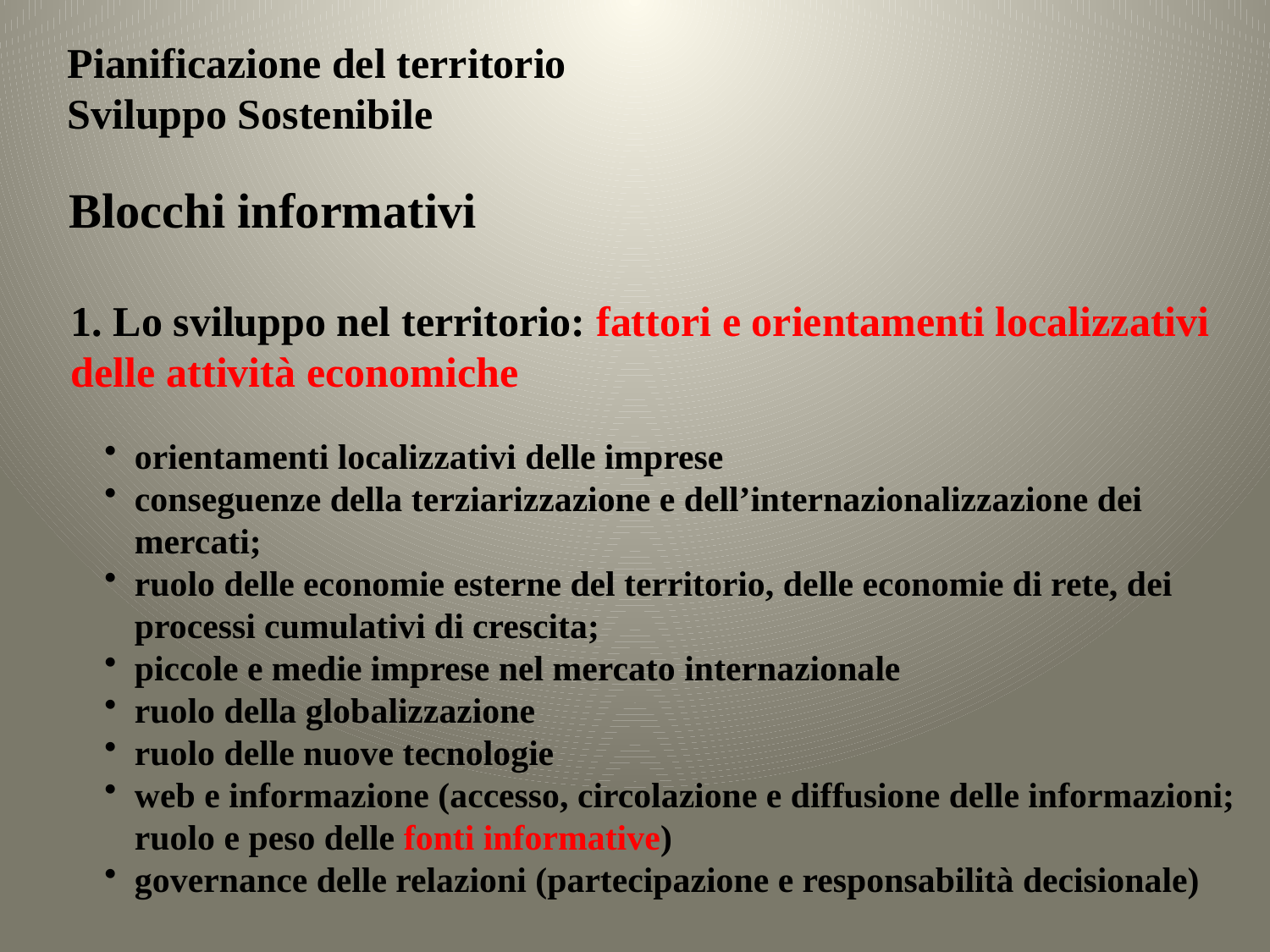

Pianificazione del territorio
Sviluppo Sostenibile
Blocchi informativi
1. Lo sviluppo nel territorio: fattori e orientamenti localizzativi delle attività economiche

orientamenti localizzativi delle imprese
conseguenze della terziarizzazione e dell’internazionalizzazione dei mercati;
ruolo delle economie esterne del territorio, delle economie di rete, dei processi cumulativi di crescita;
piccole e medie imprese nel mercato internazionale
ruolo della globalizzazione
ruolo delle nuove tecnologie
web e informazione (accesso, circolazione e diffusione delle informazioni; ruolo e peso delle fonti informative)
governance delle relazioni (partecipazione e responsabilità decisionale)